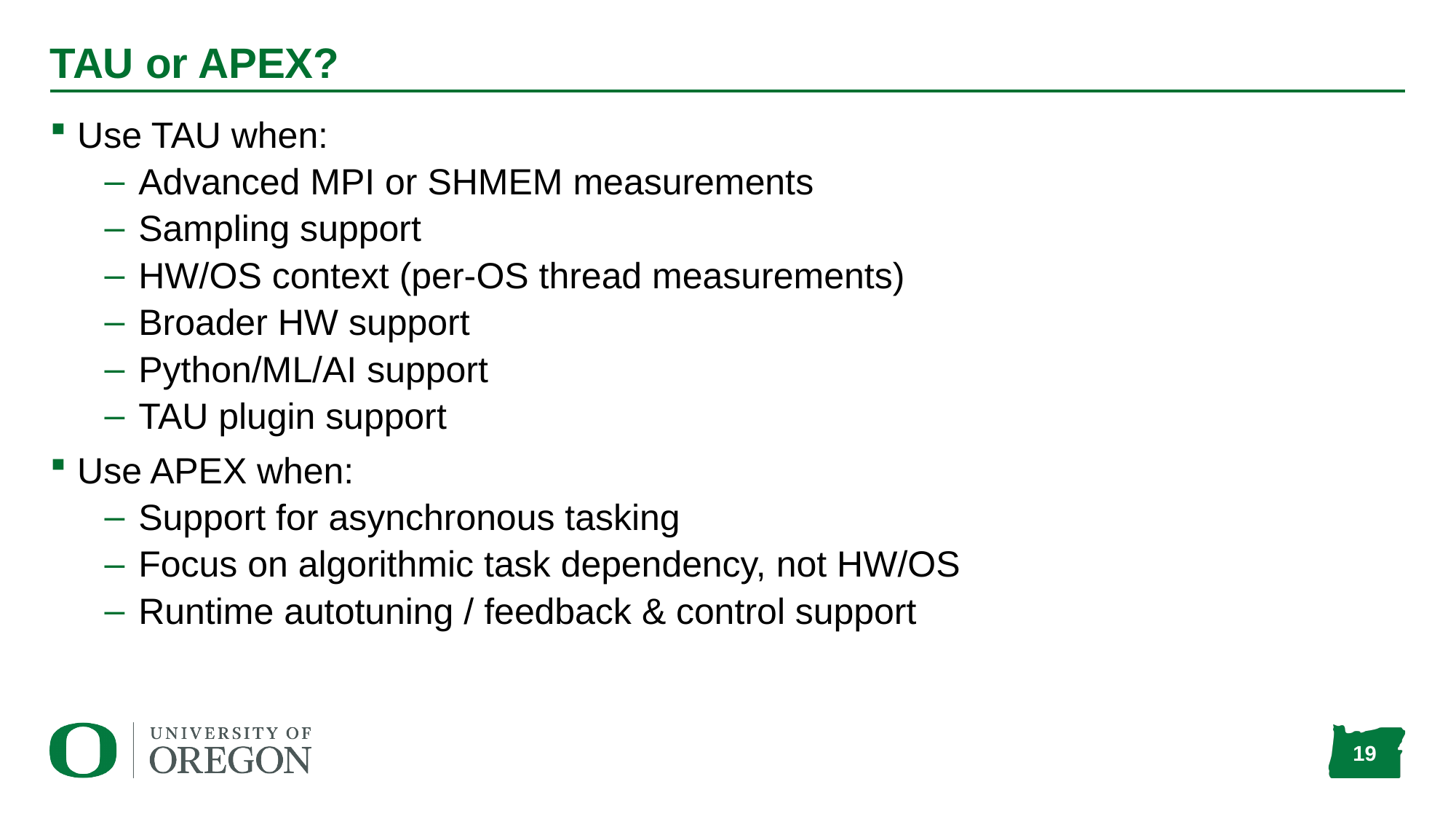

# TAU or APEX?
Use TAU when:
Advanced MPI or SHMEM measurements
Sampling support
HW/OS context (per-OS thread measurements)
Broader HW support
Python/ML/AI support
TAU plugin support
Use APEX when:
Support for asynchronous tasking
Focus on algorithmic task dependency, not HW/OS
Runtime autotuning / feedback & control support